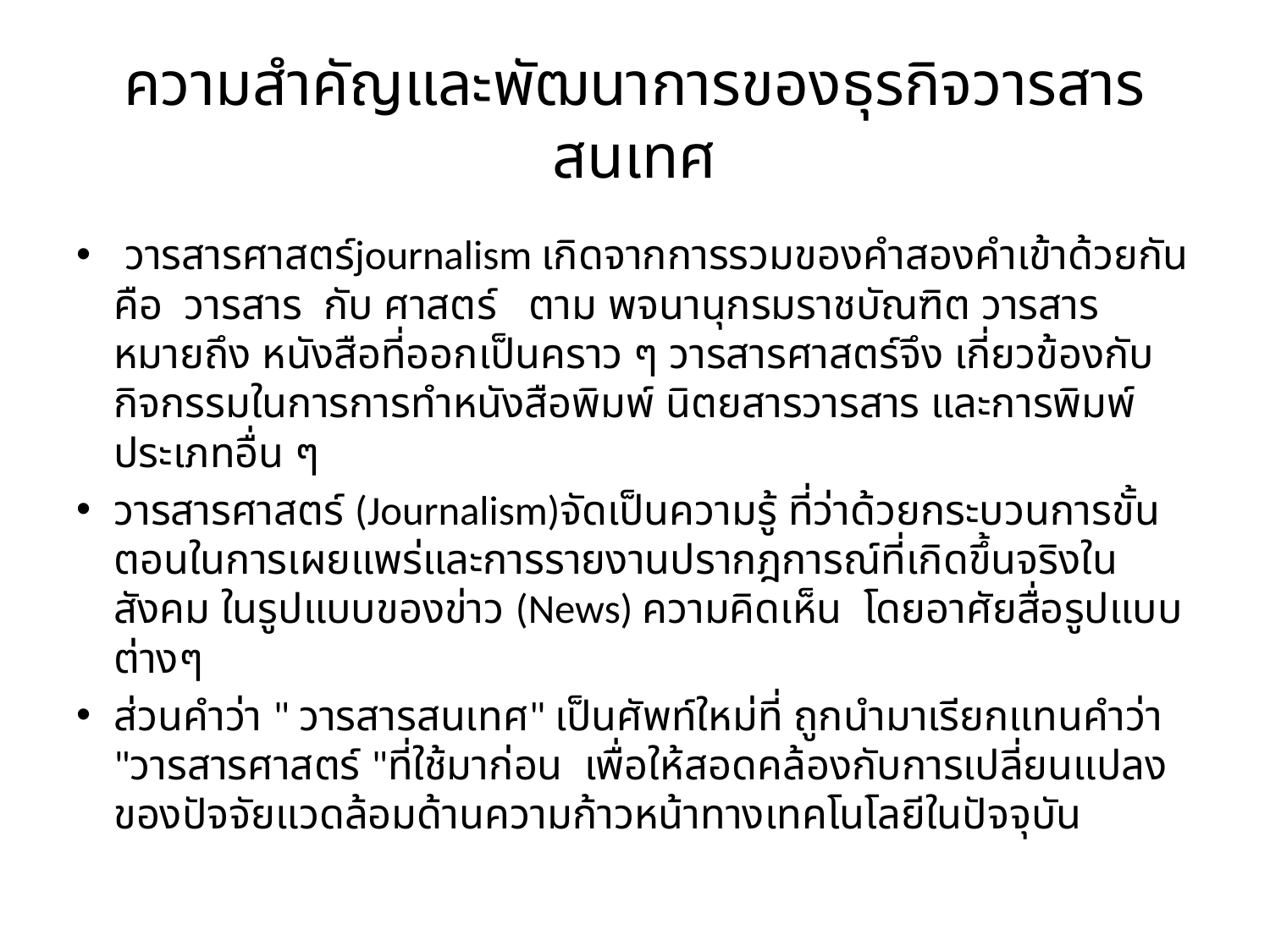

# ความสำคัญและพัฒนาการของธุรกิจวารสารสนเทศ
 วารสารศาสตร์journalism เกิดจากการรวมของคำสองคำเข้าด้วยกันคือ  วารสาร  กับ ศาสตร์   ตาม พจนานุกรมราชบัณฑิต วารสาร หมายถึง หนังสือที่ออกเป็นคราว ๆ วารสารศาสตร์จึง เกี่ยวข้องกับ กิจกรรมในการการทําหนังสือพิมพ์ นิตยสารวารสาร และการพิมพ์ประเภทอื่น ๆ
วารสารศาสตร์ (Journalism)จัดเป็นความรู้ ที่ว่าด้วยกระบวนการขั้นตอนในการเผยแพร่และการรายงานปรากฎการณ์ที่เกิดขึ้นจริงในสังคม ในรูปแบบของข่าว (News) ความคิดเห็น  โดยอาศัยสื่อรูปแบบต่างๆ
ส่วนคำว่า " วารสารสนเทศ" เป็นศัพท์ใหม่ที่ ถูกนำมาเรียกแทนคำว่า "วารสารศาสตร์ "ที่ใช้มาก่อน  เพื่อให้สอดคล้องกับการเปลี่ยนแปลงของปัจจัยแวดล้อมด้านความก้าวหน้าทางเทคโนโลยีในปัจจุบัน